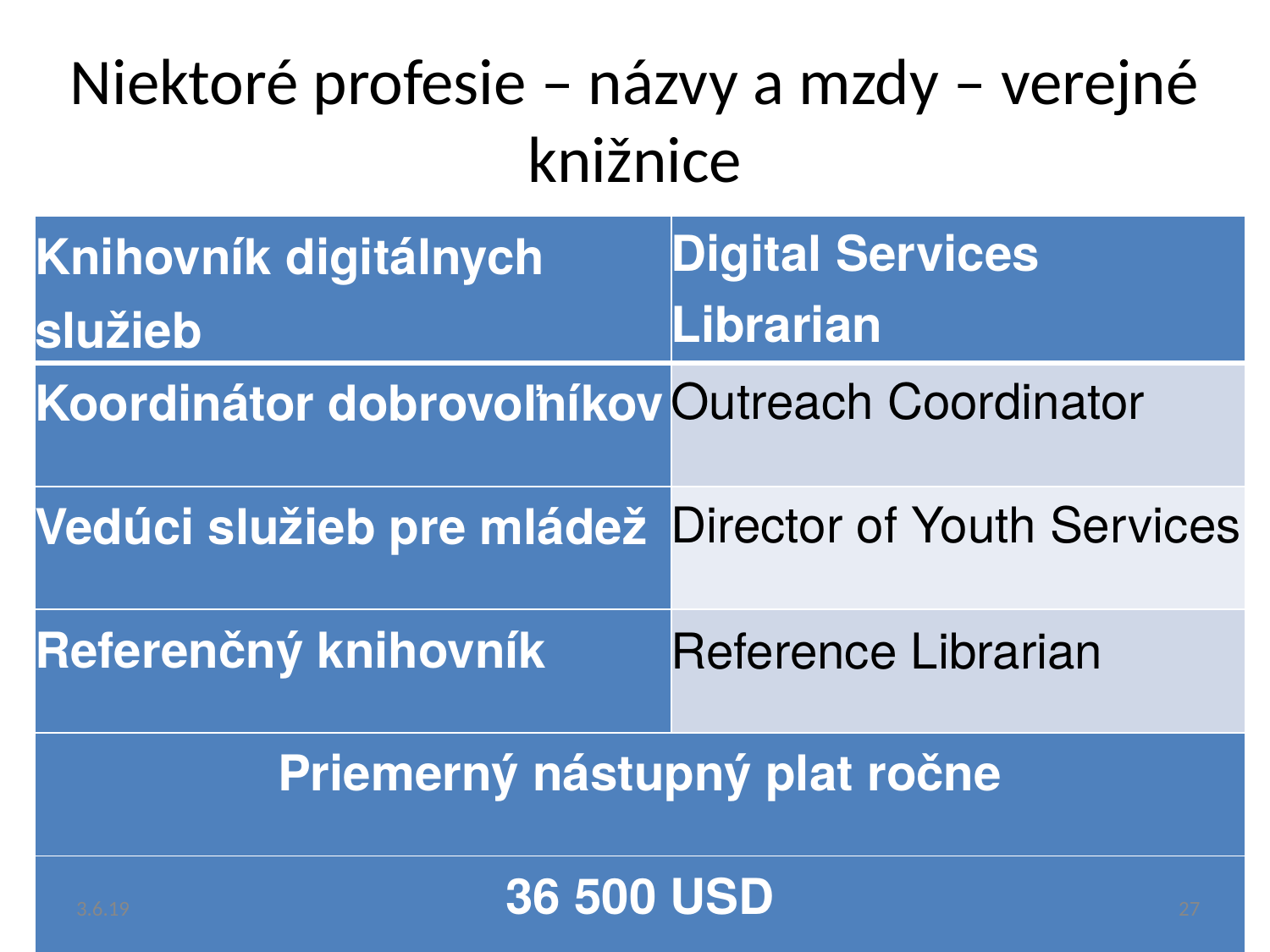

# Niektoré profesie – názvy a mzdy – verejné knižnice
| Knihovník digitálnych služieb | Digital Services Librarian |
| --- | --- |
| Koordinátor dobrovoľníkov | Outreach Coordinator |
| Vedúci služieb pre mládež | Director of Youth Services |
| Referenčný knihovník | Reference Librarian |
| Priemerný nástupný plat ročne |  |
| 36 500 USD |  |
27
3.6.19